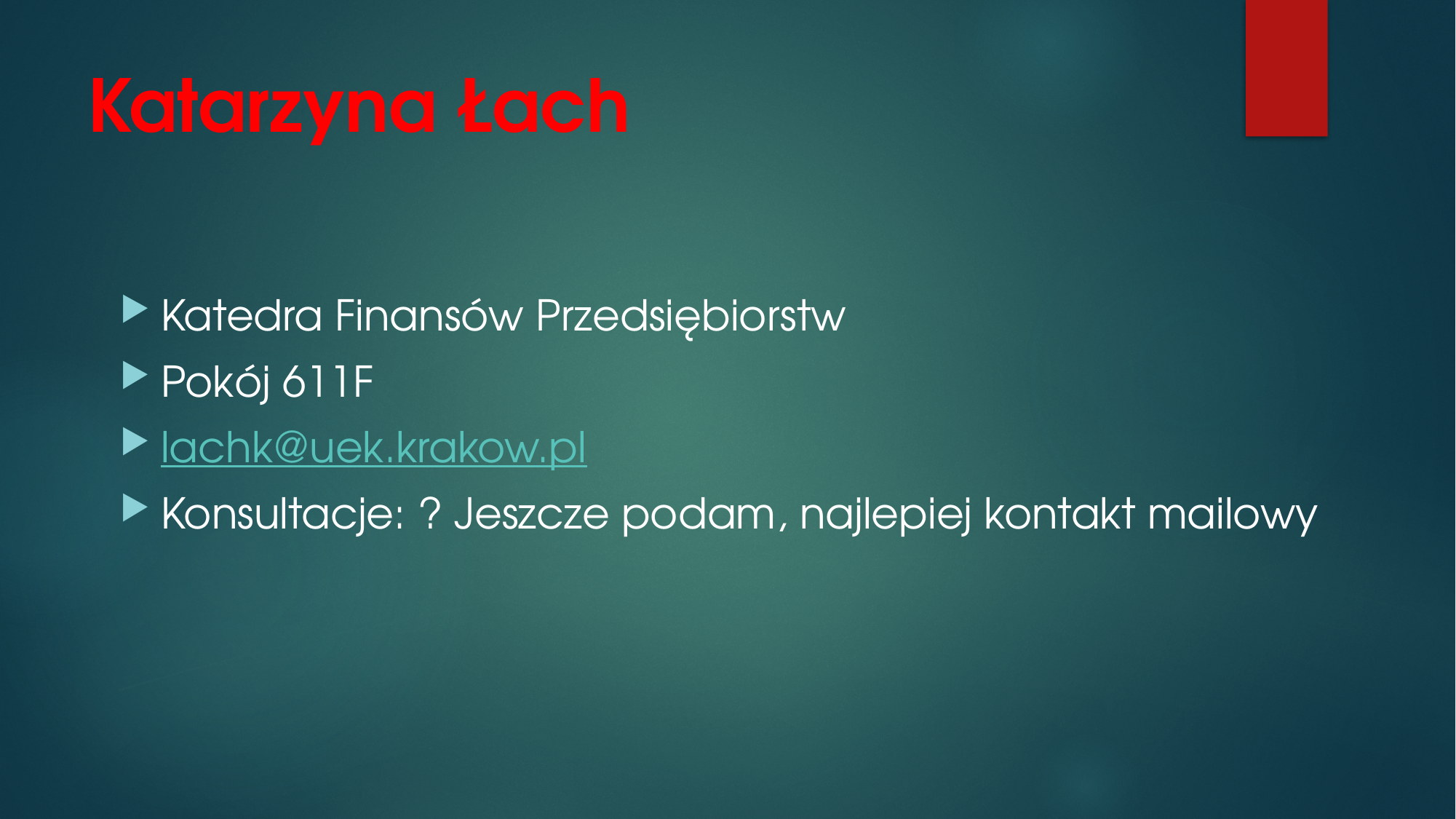

# Katarzyna Łach
Katedra Finansów Przedsiębiorstw
Pokój 611F
lachk@uek.krakow.pl
Konsultacje: ? Jeszcze podam, najlepiej kontakt mailowy